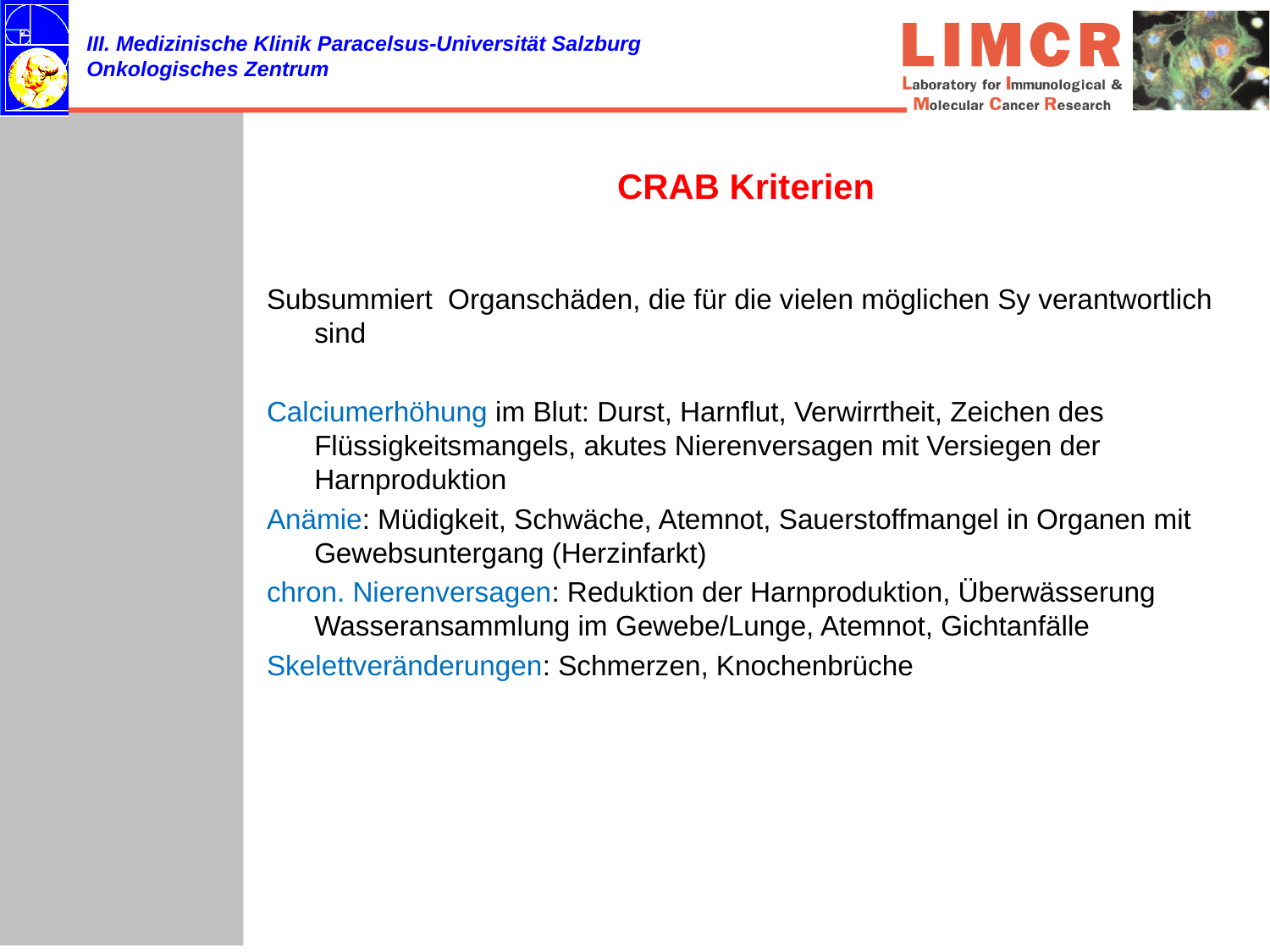

# CRAB Kriterien
Subsummiert  Organschäden, die für die vielen möglichen Sy verantwortlich sind

Calciumerhöhung im Blut: Durst, Harnflut, Verwirrtheit, Zeichen des Flüssigkeitsmangels, akutes Nierenversagen mit Versiegen der Harnproduktion
Anämie: Müdigkeit, Schwäche, Atemnot, Sauerstoffmangel in Organen mit Gewebsuntergang (Herzinfarkt)
chron. Nierenversagen: Reduktion der Harnproduktion, Überwässerung Wasseransammlung im Gewebe/Lunge, Atemnot, Gichtanfälle
Skelettveränderungen: Schmerzen, Knochenbrüche